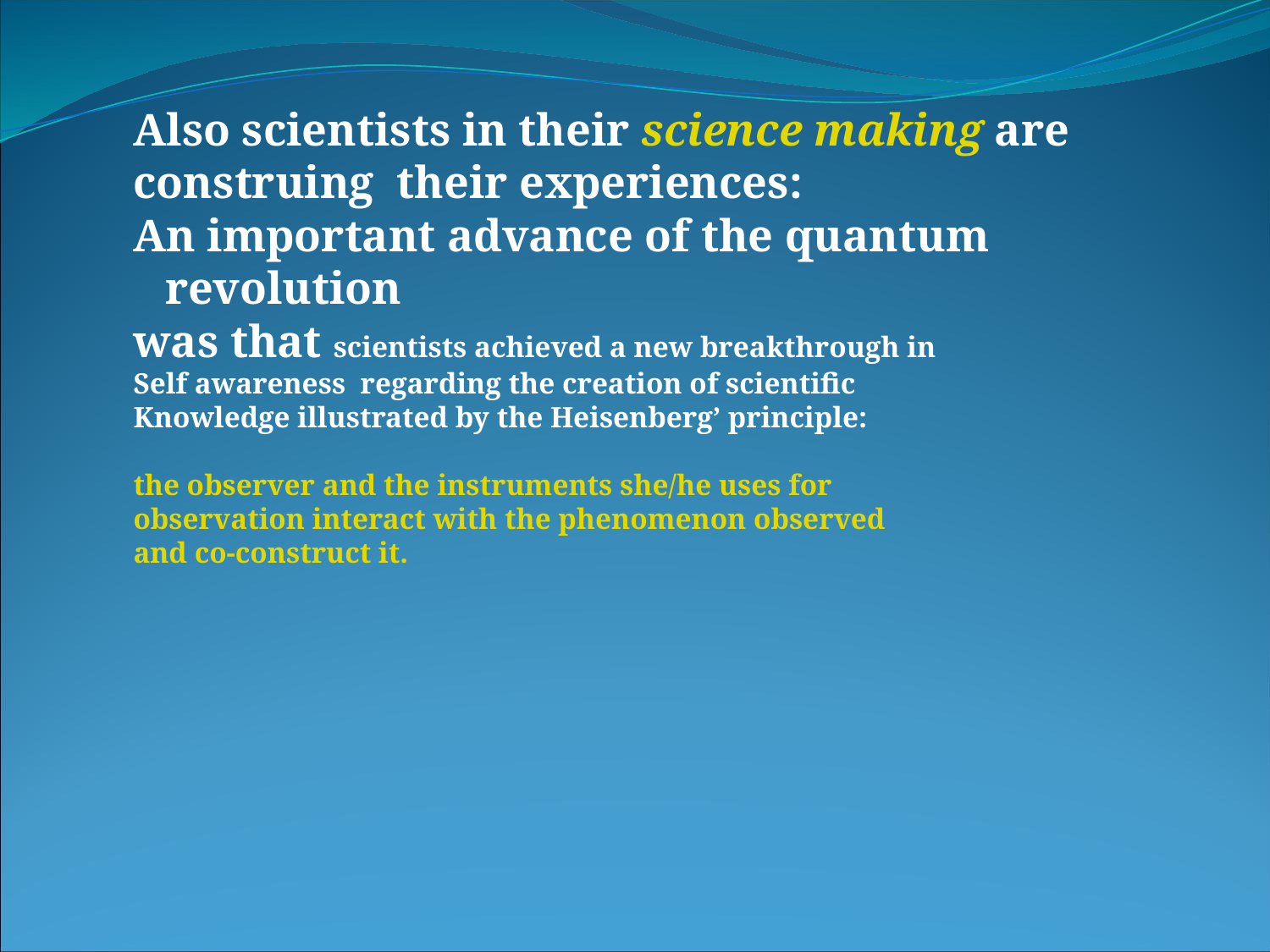

Also scientists in their science making are
construing  their experiences:
An important advance of the quantum revolution
was that scientists achieved a new breakthrough in
Self awareness  regarding the creation of scientific
Knowledge illustrated by the Heisenberg’ principle:

the observer and the instruments she/he uses for
observation interact with the phenomenon observed
and co-construct it.